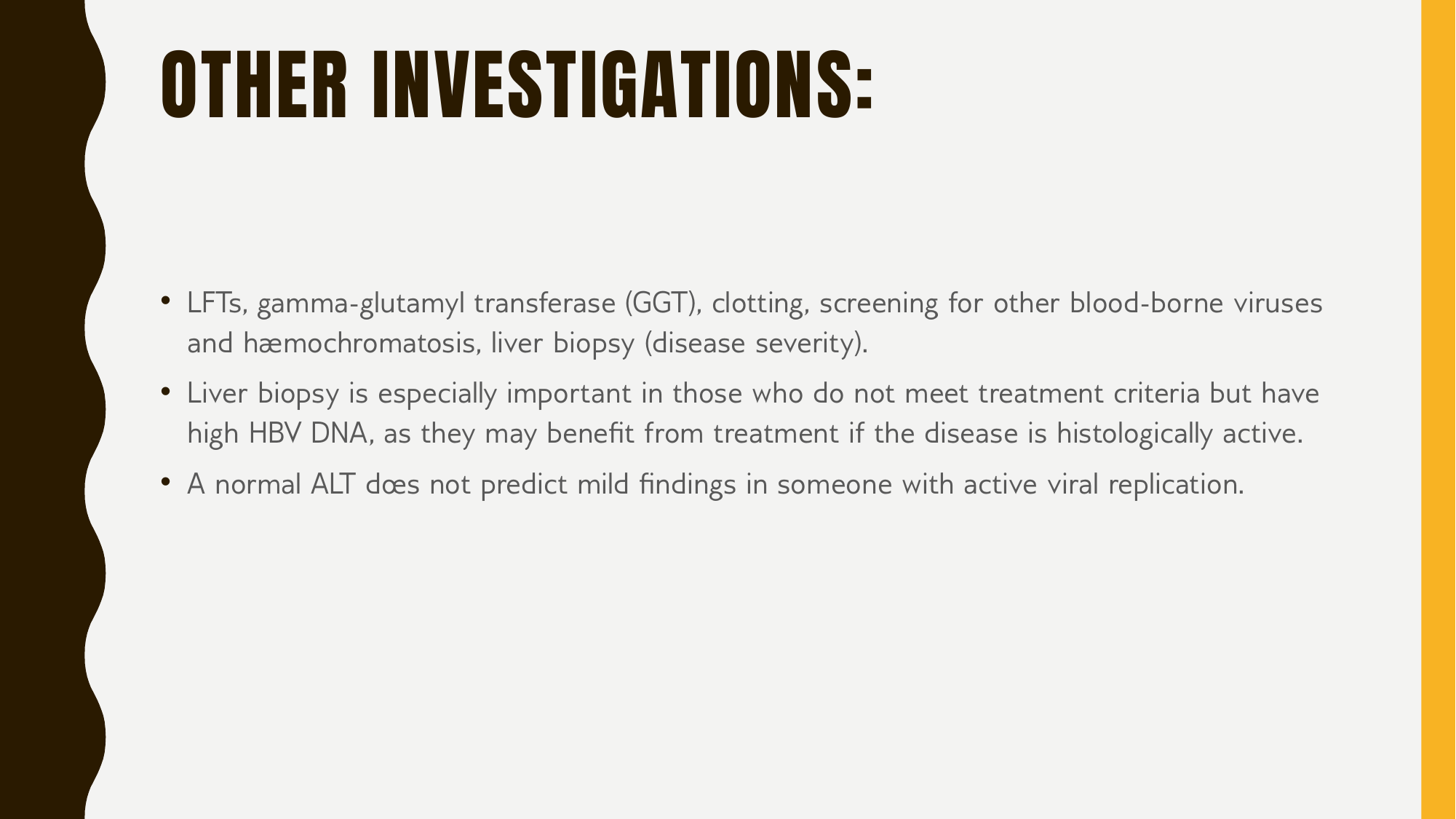

# Other investigations:
LFTs, gamma-glutamyl transferase (GGT), clotting, screening for other blood-borne viruses and haemochromatosis, liver biopsy (disease severity).
Liver biopsy is especially important in those who do not meet treatment criteria but have high HBV DNA, as they may benefit from treatment if the disease is histologically active.
A normal ALT does not predict mild findings in someone with active viral replication.